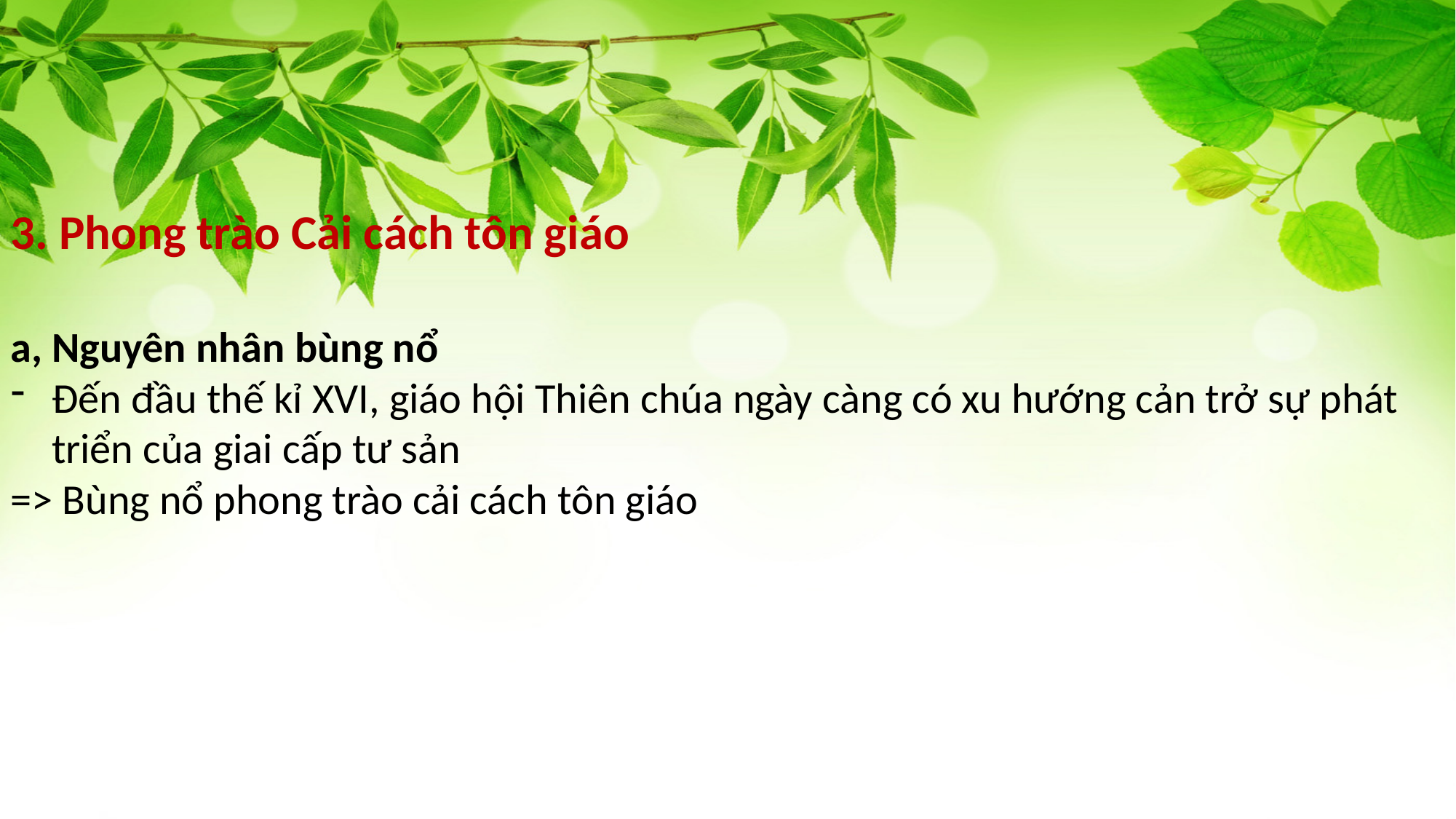

3. Phong trào Cải cách tôn giáo
a, Nguyên nhân bùng nổ
Đến đầu thế kỉ XVI, giáo hội Thiên chúa ngày càng có xu hướng cản trở sự phát triển của giai cấp tư sản
=> Bùng nổ phong trào cải cách tôn giáo